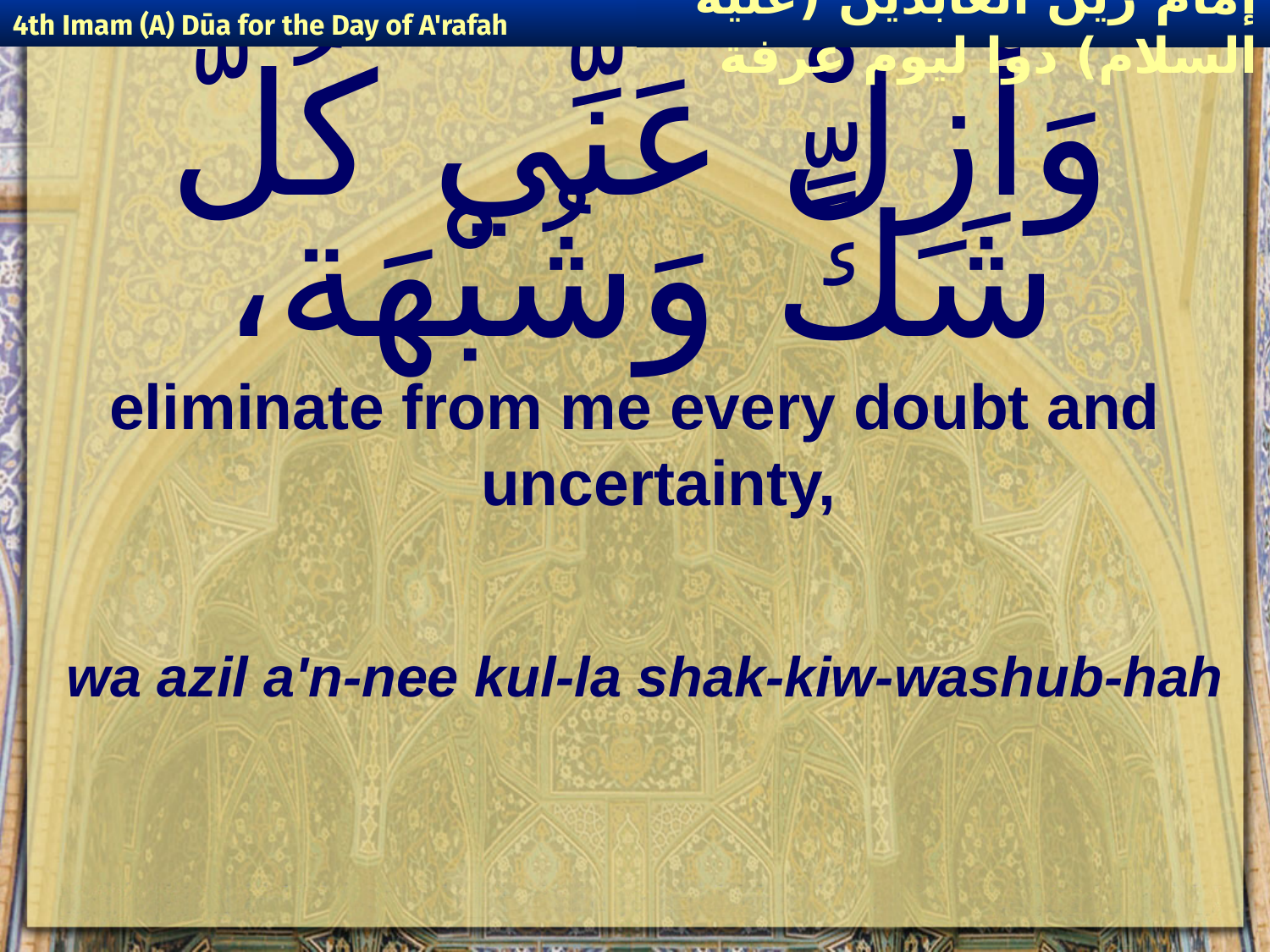

4th Imam (A) Dūa for the Day of A'rafah
إمام زين العابدين (عليه السلام) دوا ليوم عرفة
# وَأَزِلْ عَنِّي كُلَّ شَكٍّ وَشُبْهَة،
eliminate from me every doubt and uncertainty,
wa azil a'n-nee kul-la shak-kiw-washub-hah